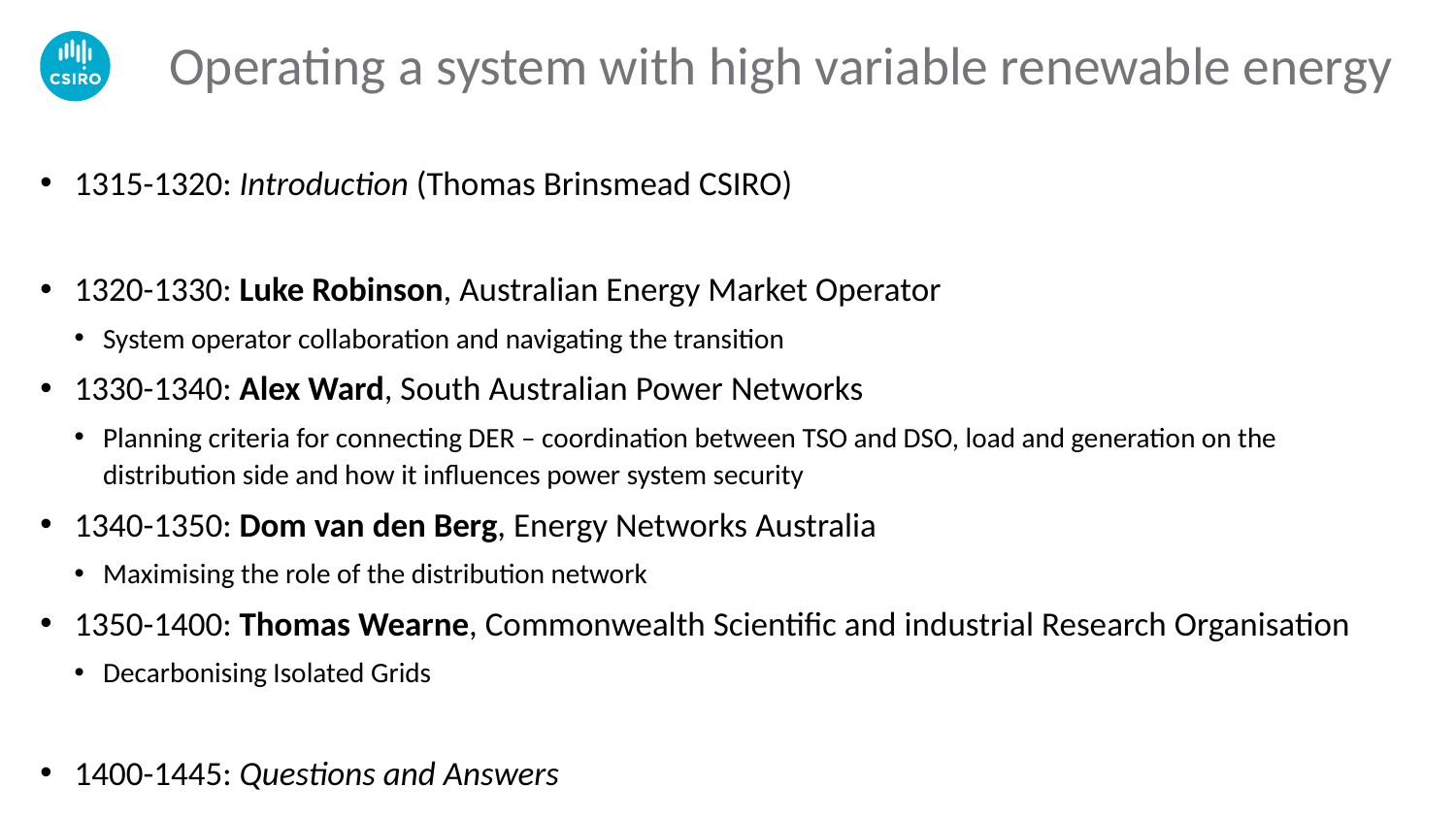

Operating a system with high variable renewable energy
1315-1320: Introduction (Thomas Brinsmead CSIRO)

1320-1330: Luke Robinson, Australian Energy Market Operator
System operator collaboration and navigating the transition
1330-1340: Alex Ward, South Australian Power Networks
Planning criteria for connecting DER – coordination between TSO and DSO, load and generation on the distribution side and how it influences power system security
1340-1350: Dom van den Berg, Energy Networks Australia
Maximising the role of the distribution network
1350-1400: Thomas Wearne, Commonwealth Scientific and industrial Research Organisation
Decarbonising Isolated Grids

1400-1445: Questions and Answers